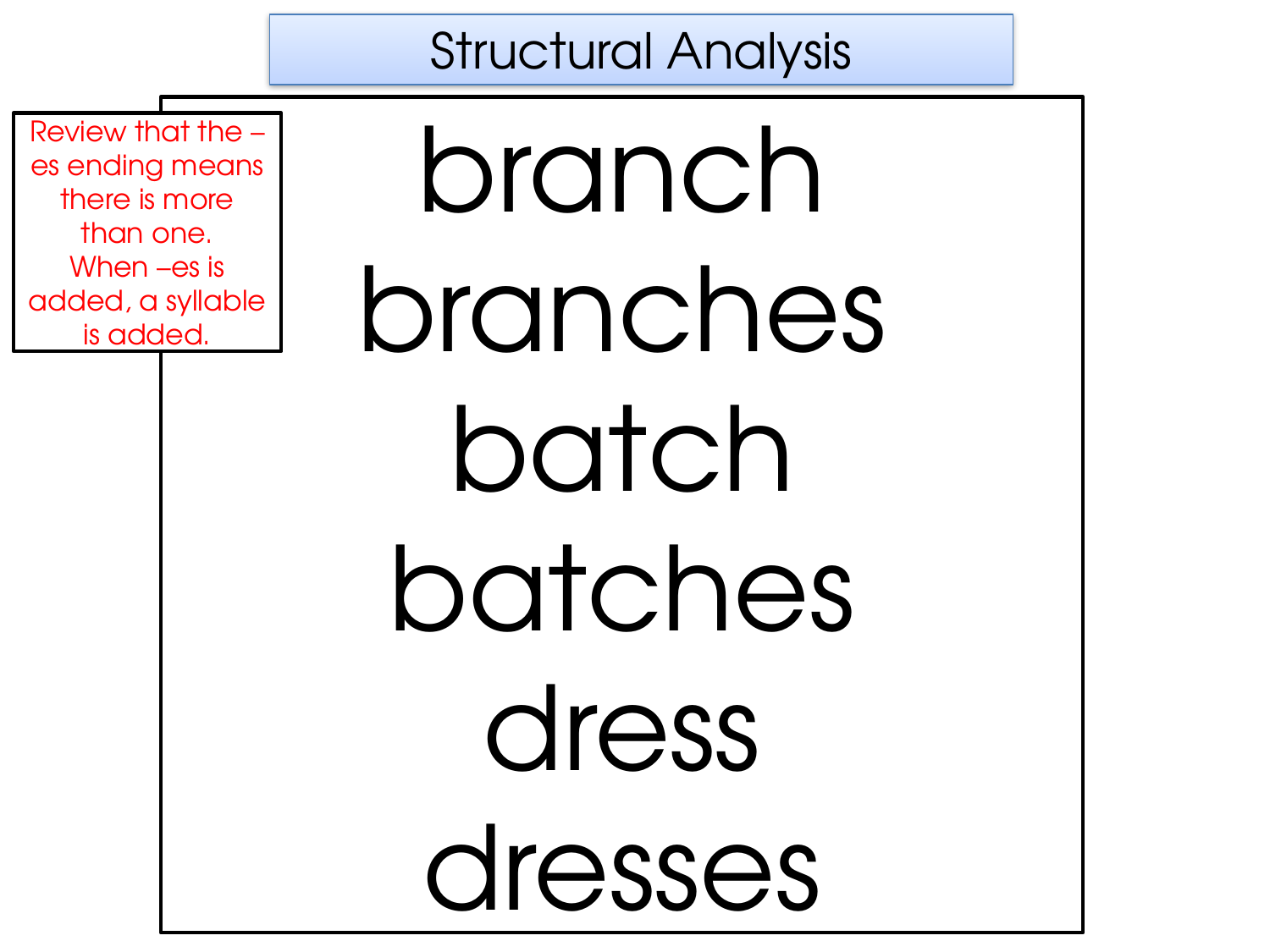

Structural Analysis
branch
branches
batch
batches
dress
dresses
Review that the –es ending means there is more than one.
When –es is added, a syllable is added.